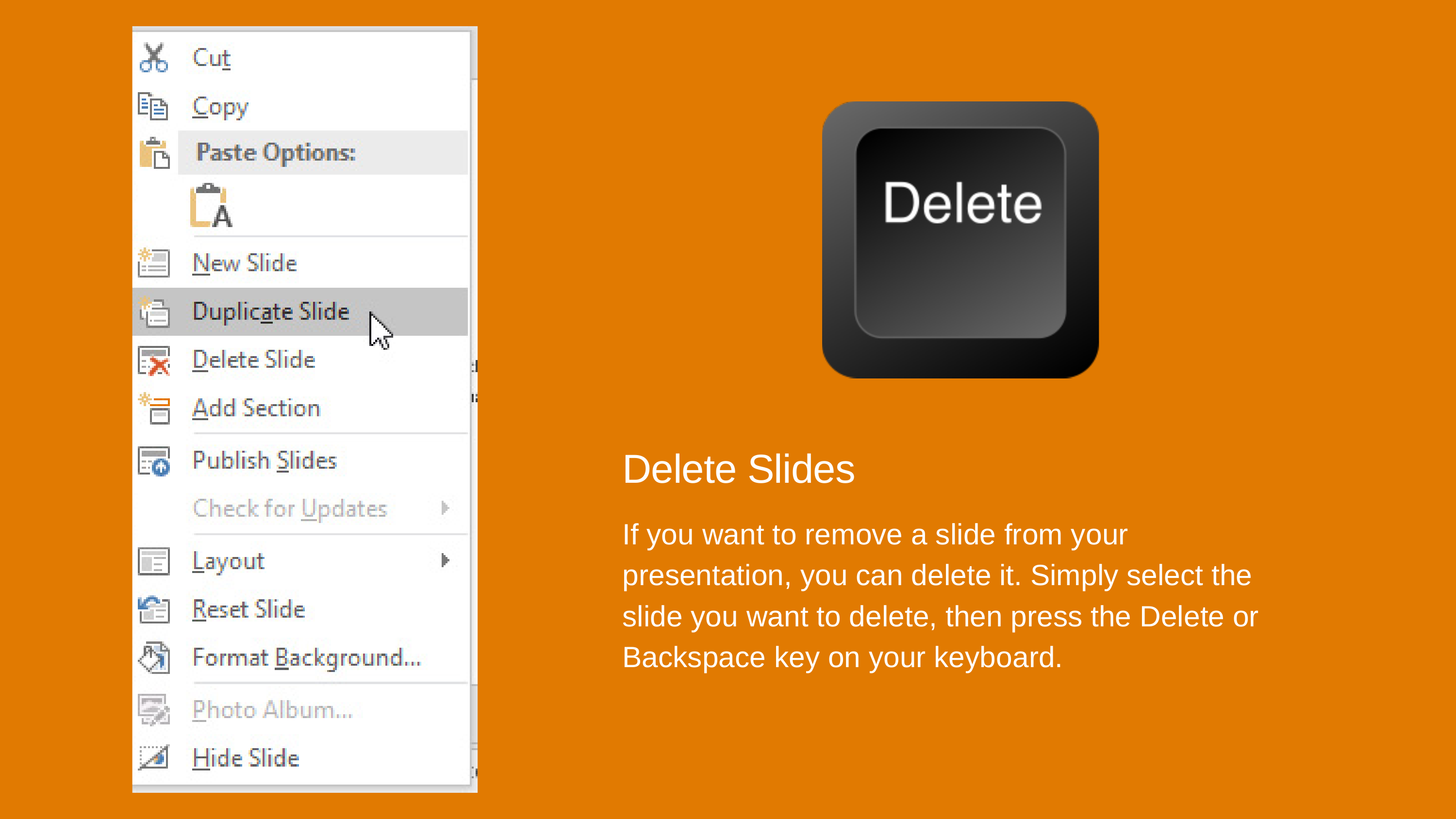

Delete Slides
If you want to remove a slide from your presentation, you can delete it. Simply select the slide you want to delete, then press the Delete or Backspace key on your keyboard.